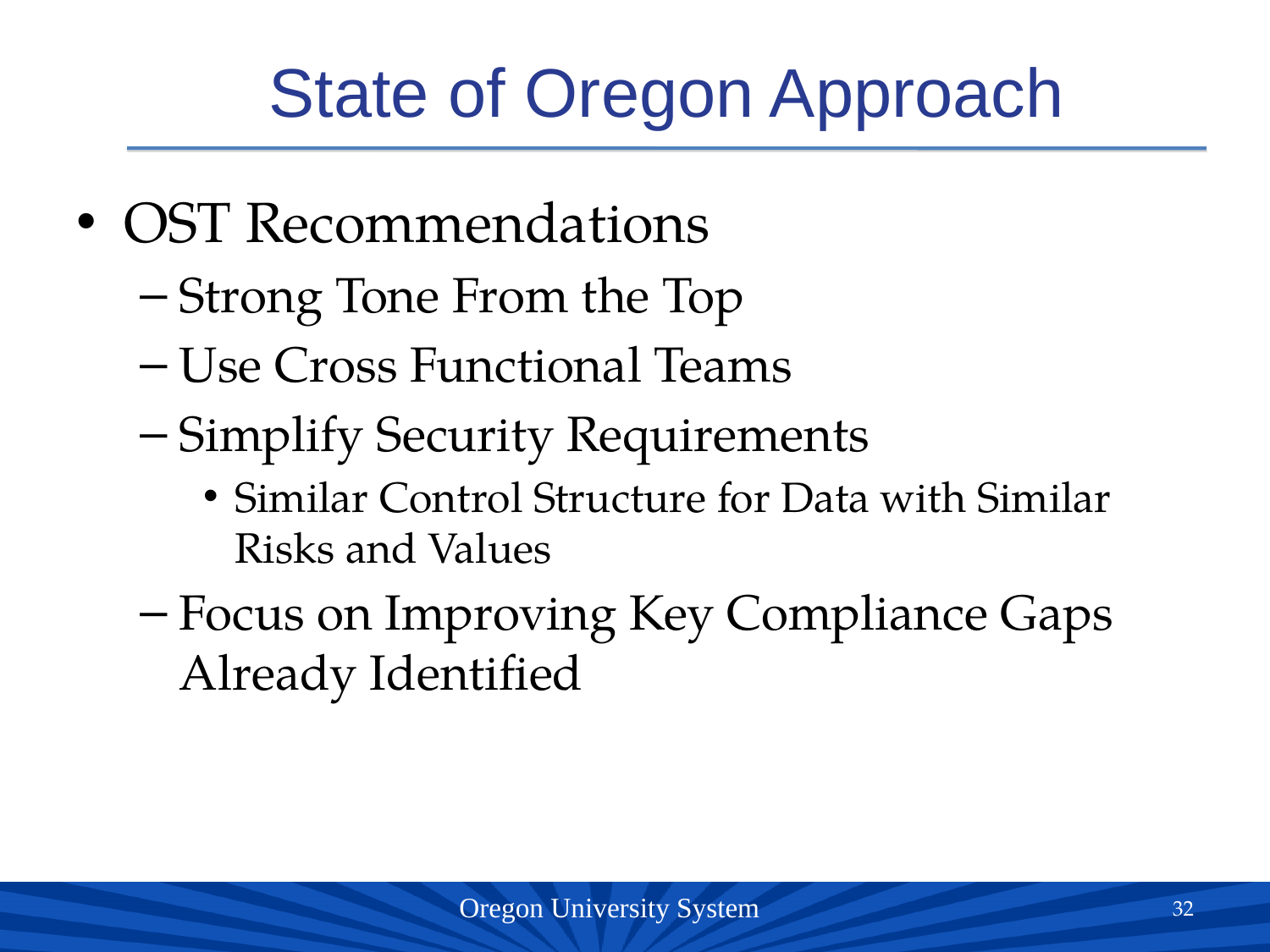

# State of Oregon Approach
OST Recommendations
Strong Tone From the Top
Use Cross Functional Teams
Simplify Security Requirements
Similar Control Structure for Data with Similar Risks and Values
Focus on Improving Key Compliance Gaps Already Identified

32